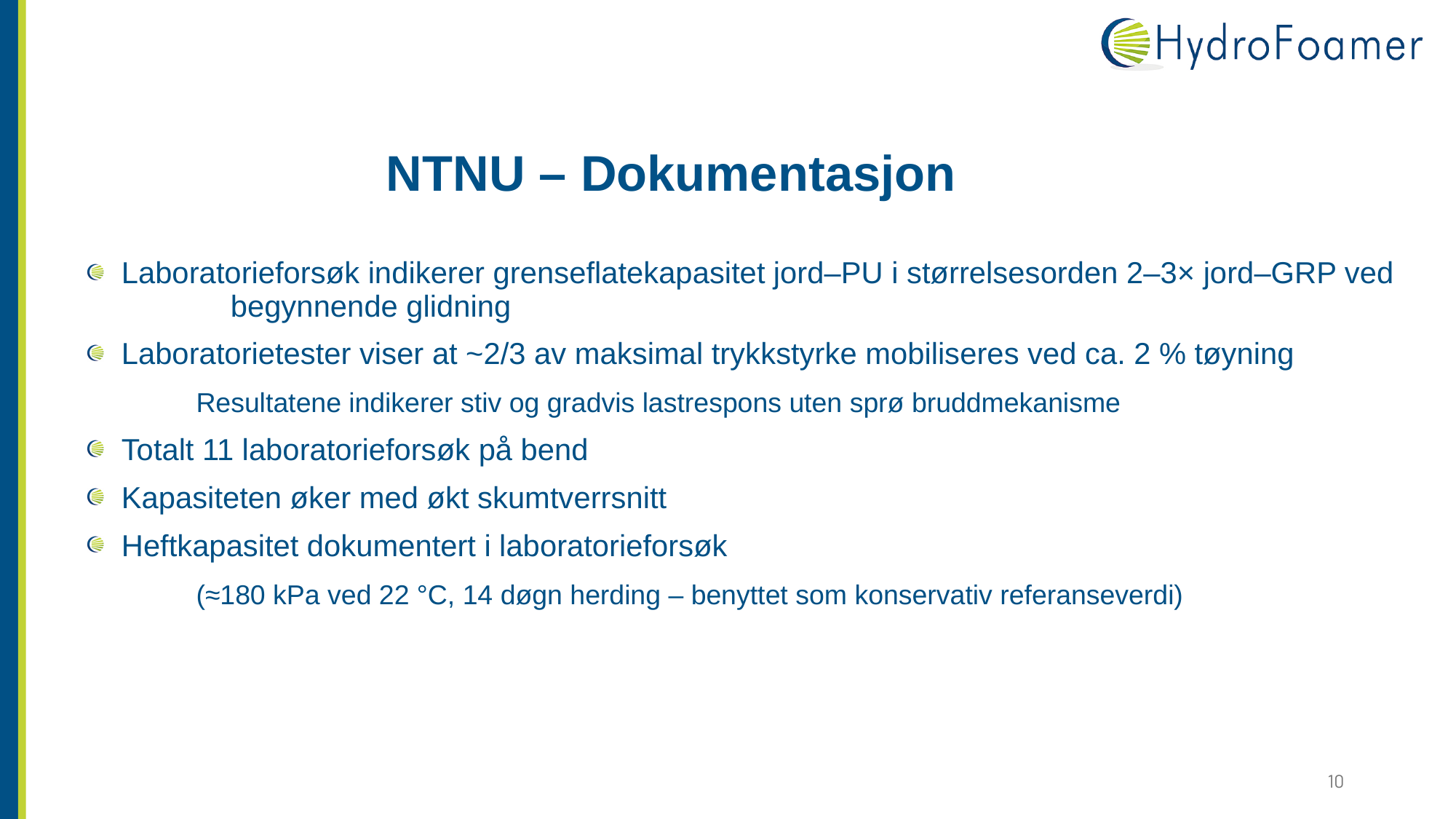

# NTNU – Dokumentasjon
Laboratorieforsøk indikerer grenseflatekapasitet jord–PU i størrelsesorden 2–3× jord–GRP ved 	begynnende glidning
Laboratorietester viser at ~2/3 av maksimal trykkstyrke mobiliseres ved ca. 2 % tøyning
	Resultatene indikerer stiv og gradvis lastrespons uten sprø bruddmekanisme
Totalt 11 laboratorieforsøk på bend
Kapasiteten øker med økt skumtverrsnitt
Heftkapasitet dokumentert i laboratorieforsøk
	(≈180 kPa ved 22 °C, 14 døgn herding – benyttet som konservativ referanseverdi)
10